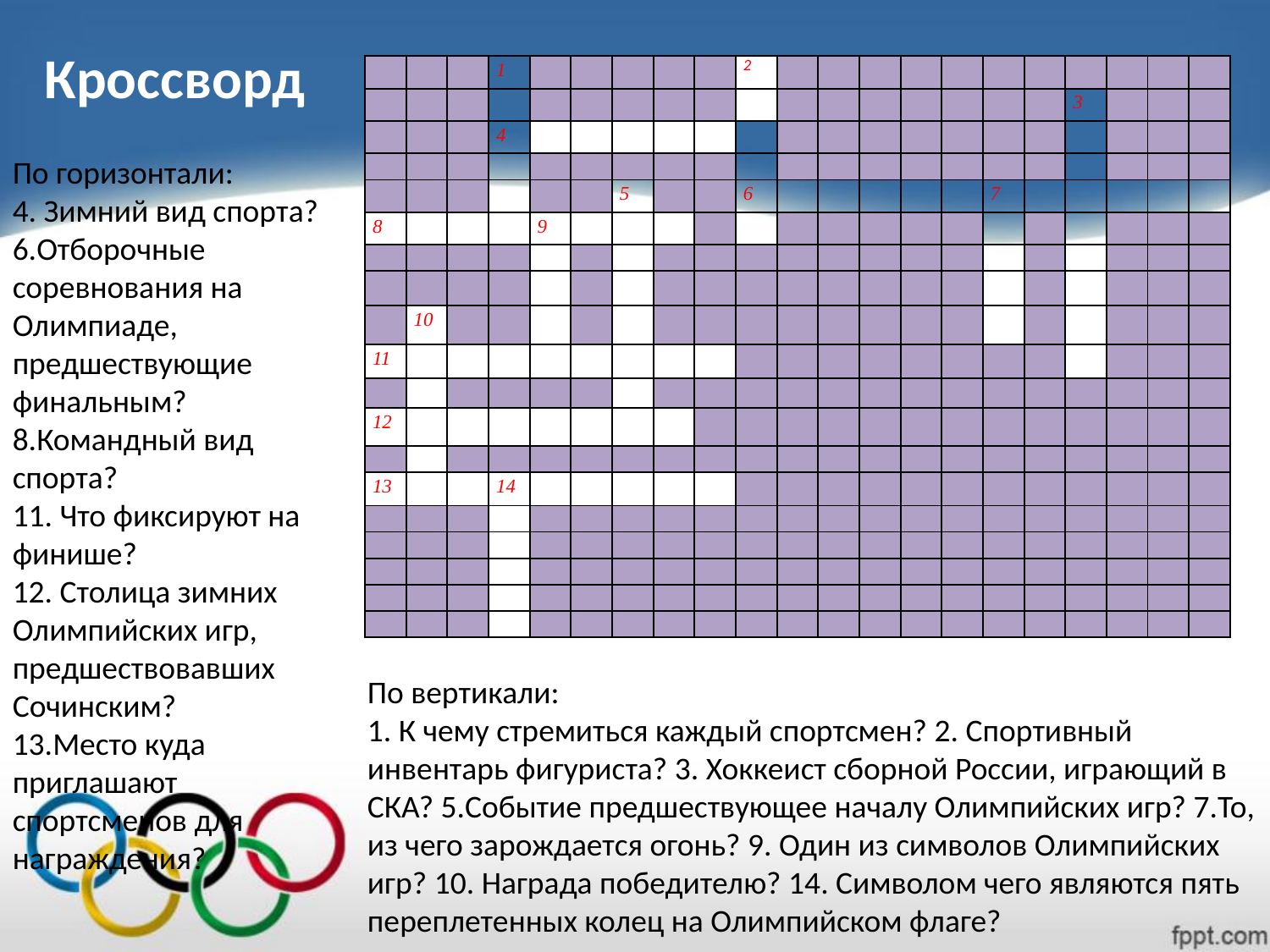

Кроссворд
|  |  |  | 1 |  |  |  |  |  | 2 |  |  |  |  |  |  |  |  |  |  |  |
| --- | --- | --- | --- | --- | --- | --- | --- | --- | --- | --- | --- | --- | --- | --- | --- | --- | --- | --- | --- | --- |
|  |  |  |  |  |  |  |  |  |  |  |  |  |  |  |  |  | 3 |  |  |  |
|  |  |  | 4 |  |  |  |  |  |  |  |  |  |  |  |  |  |  |  |  |  |
|  |  |  |  |  |  |  |  |  |  |  |  |  |  |  |  |  |  |  |  |  |
|  |  |  |  |  |  | 5 |  |  | 6 |  |  |  |  |  | 7 |  |  |  |  |  |
| 8 |  |  |  | 9 |  |  |  |  |  |  |  |  |  |  |  |  |  |  |  |  |
|  |  |  |  |  |  |  |  |  |  |  |  |  |  |  |  |  |  |  |  |  |
|  |  |  |  |  |  |  |  |  |  |  |  |  |  |  |  |  |  |  |  |  |
|  | 10 |  |  |  |  |  |  |  |  |  |  |  |  |  |  |  |  |  |  |  |
| 11 |  |  |  |  |  |  |  |  |  |  |  |  |  |  |  |  |  |  |  |  |
|  |  |  |  |  |  |  |  |  |  |  |  |  |  |  |  |  |  |  |  |  |
| 12 |  |  |  |  |  |  |  |  |  |  |  |  |  |  |  |  |  |  |  |  |
|  |  |  |  |  |  |  |  |  |  |  |  |  |  |  |  |  |  |  |  |  |
| 13 |  |  | 14 |  |  |  |  |  |  |  |  |  |  |  |  |  |  |  |  |  |
|  |  |  |  |  |  |  |  |  |  |  |  |  |  |  |  |  |  |  |  |  |
|  |  |  |  |  |  |  |  |  |  |  |  |  |  |  |  |  |  |  |  |  |
|  |  |  |  |  |  |  |  |  |  |  |  |  |  |  |  |  |  |  |  |  |
|  |  |  |  |  |  |  |  |  |  |  |  |  |  |  |  |  |  |  |  |  |
|  |  |  |  |  |  |  |  |  |  |  |  |  |  |  |  |  |  |  |  |  |
По горизонтали:
4. Зимний вид спорта?
6.Отборочные соревнования на Олимпиаде, предшествующие финальным?
8.Командный вид спорта?
11. Что фиксируют на финише?
12. Столица зимних Олимпийских игр, предшествовавших Сочинским?
13.Место куда приглашают спортсменов для награждения?
По вертикали:
1. К чему стремиться каждый спортсмен? 2. Спортивный инвентарь фигуриста? 3. Хоккеист сборной России, играющий в СКА? 5.Событие предшествующее началу Олимпийских игр? 7.То, из чего зарождается огонь? 9. Один из символов Олимпийских игр? 10. Награда победителю? 14. Символом чего являются пять переплетенных колец на Олимпийском флаге?